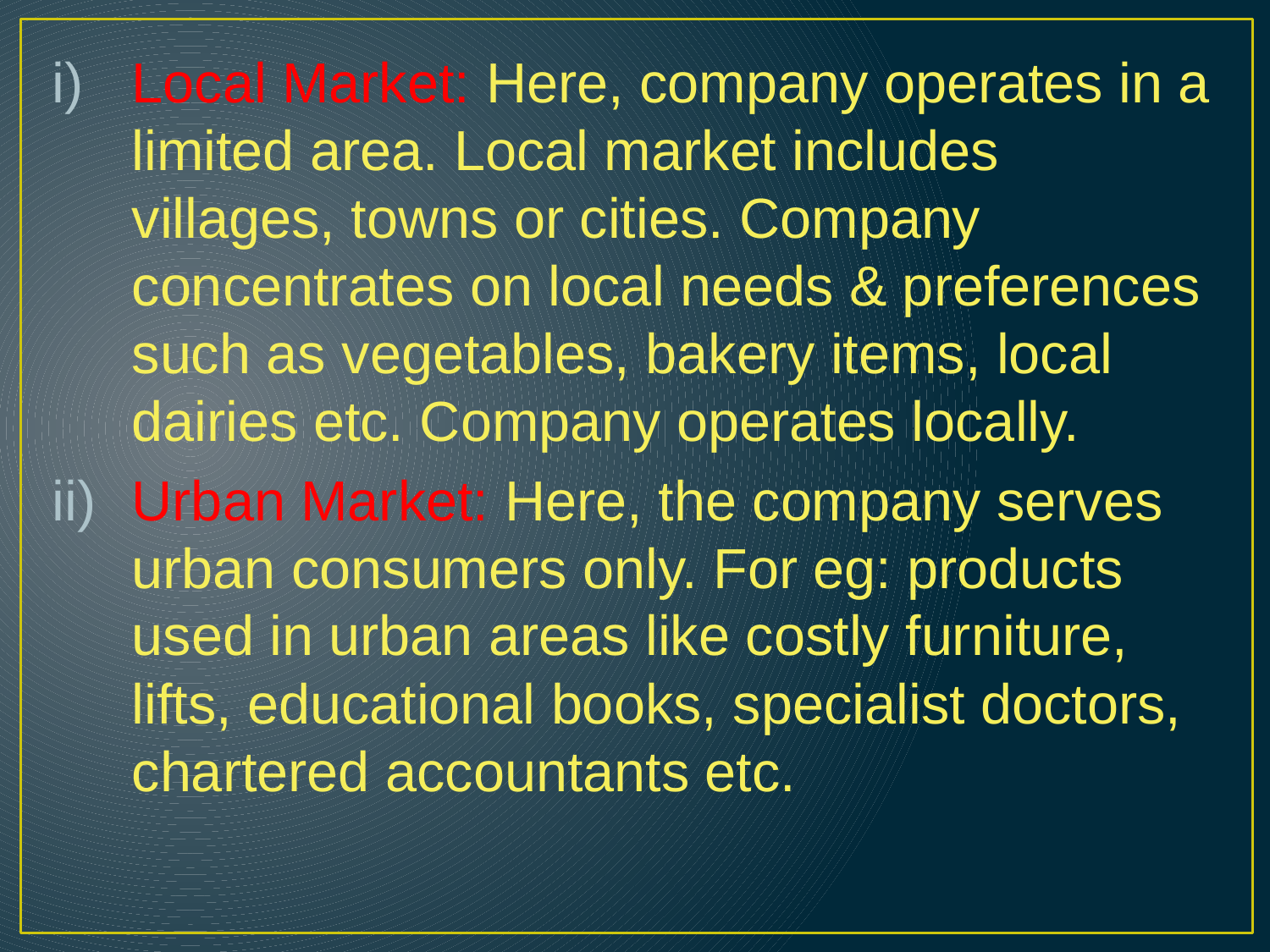

Local Market: Here, company operates in a limited area. Local market includes villages, towns or cities. Company concentrates on local needs & preferences such as vegetables, bakery items, local dairies etc. Company operates locally.
Urban Market: Here, the company serves urban consumers only. For eg: products used in urban areas like costly furniture, lifts, educational books, specialist doctors, chartered accountants etc.